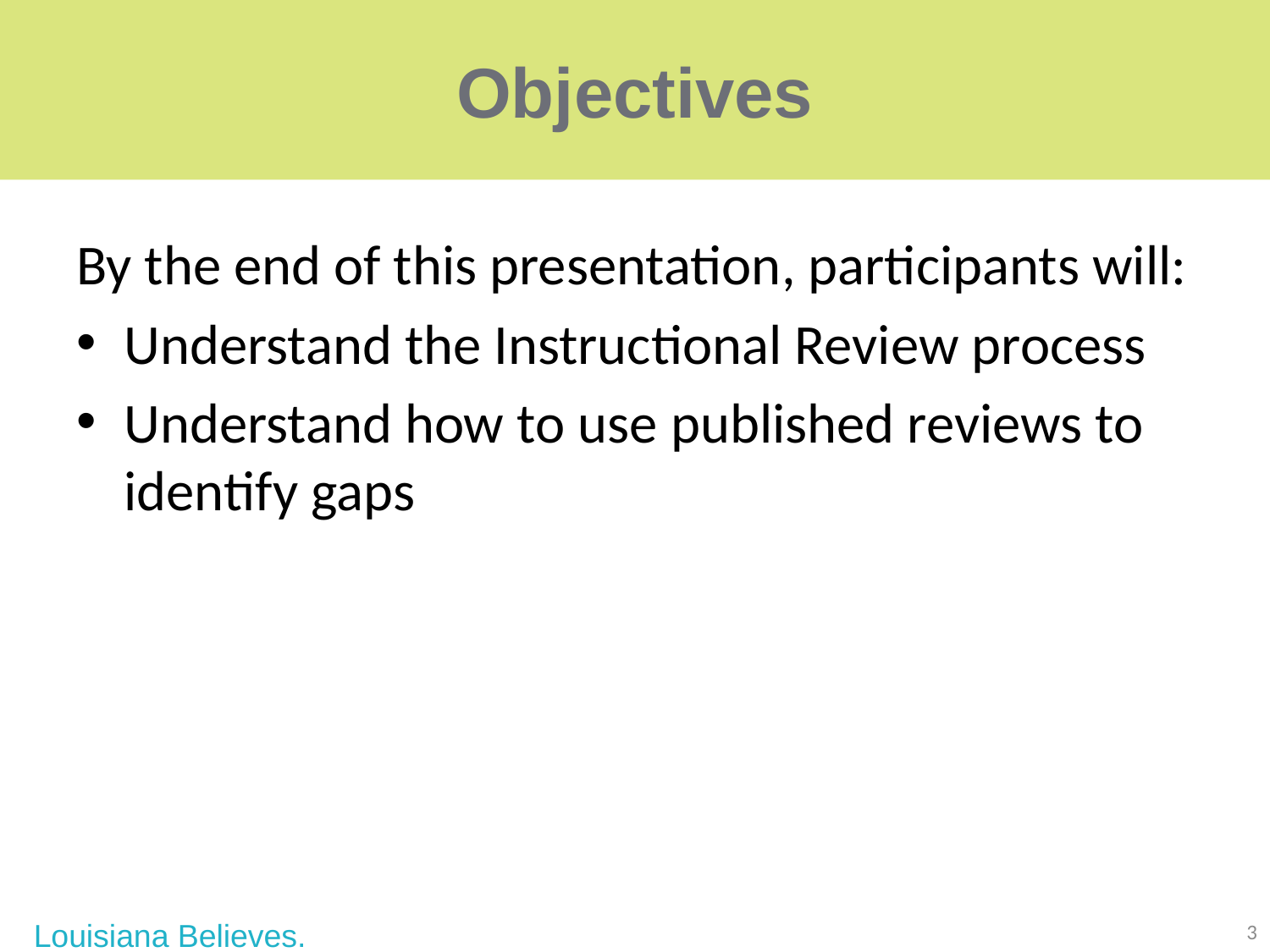

# Objectives
By the end of this presentation, participants will:
Understand the Instructional Review process
Understand how to use published reviews to identify gaps

Louisiana Believes.
3